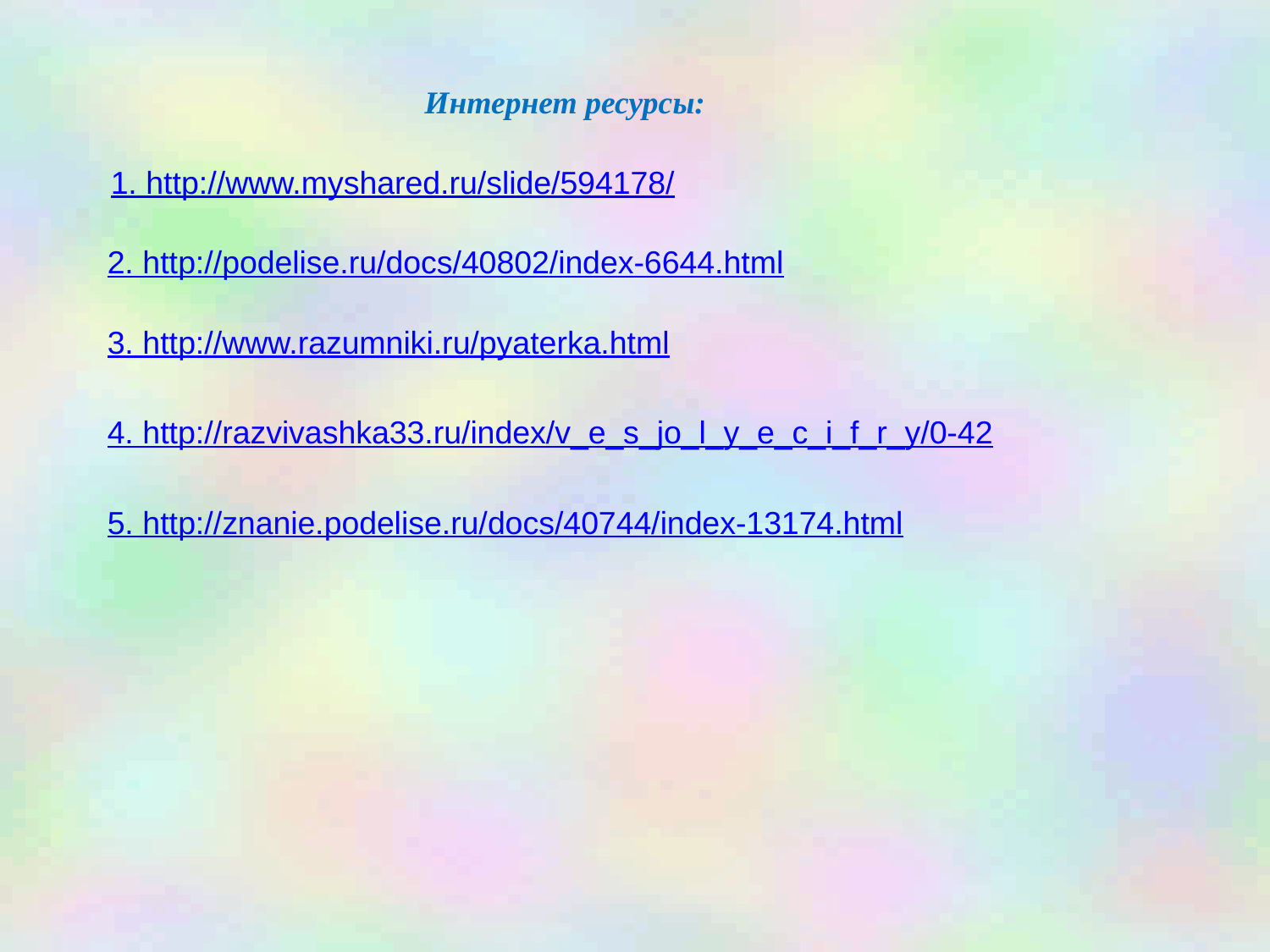

Интернет ресурсы:

1. http://www.myshared.ru/slide/594178/
2. http://podelise.ru/docs/40802/index-6644.html
3. http://www.razumniki.ru/pyaterka.html
4. http://razvivashka33.ru/index/v_e_s_jo_l_y_e_c_i_f_r_y/0-42
5. http://znanie.podelise.ru/docs/40744/index-13174.html